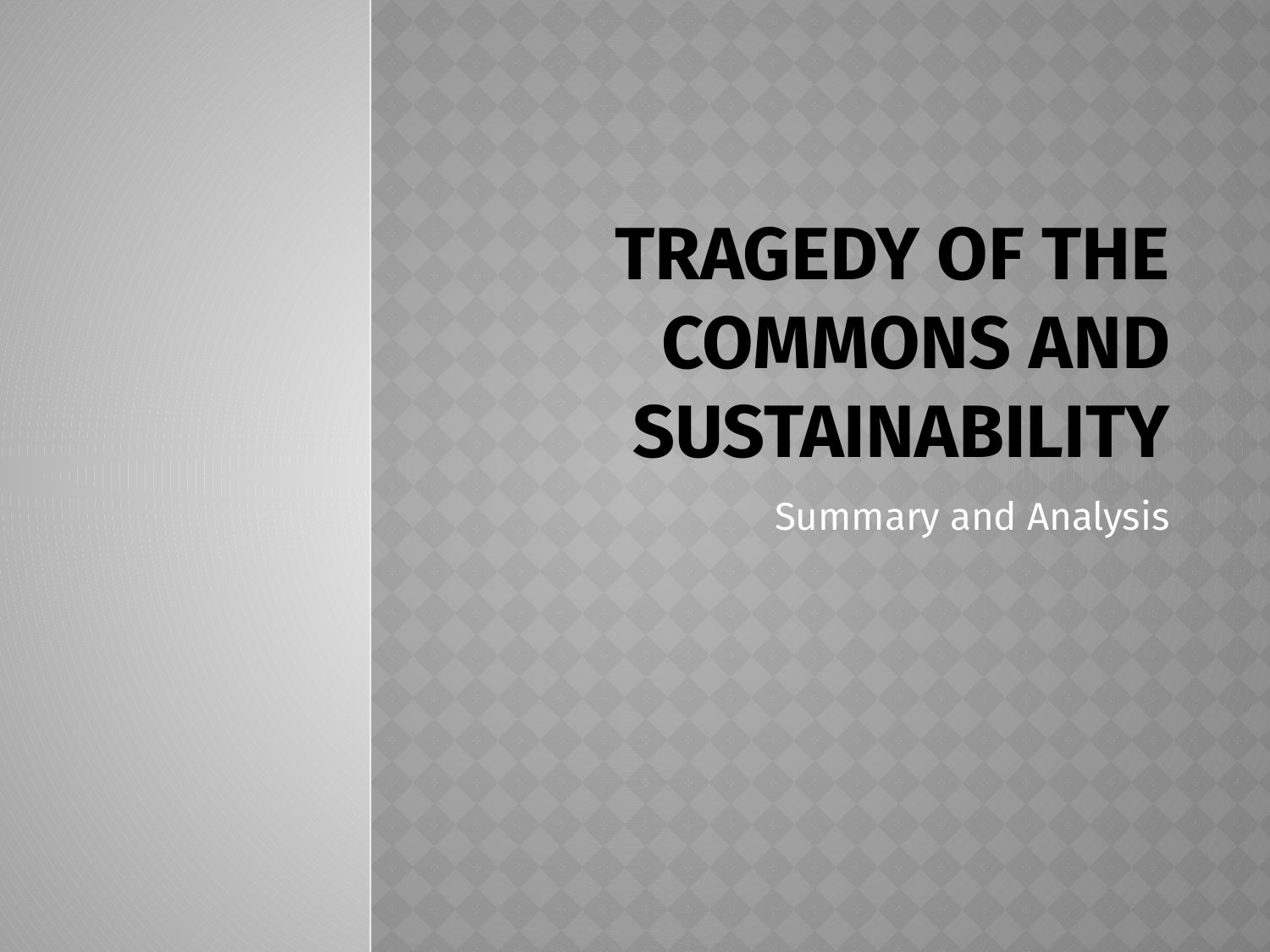

# Tragedy of The Commons and Sustainability
Summary and Analysis